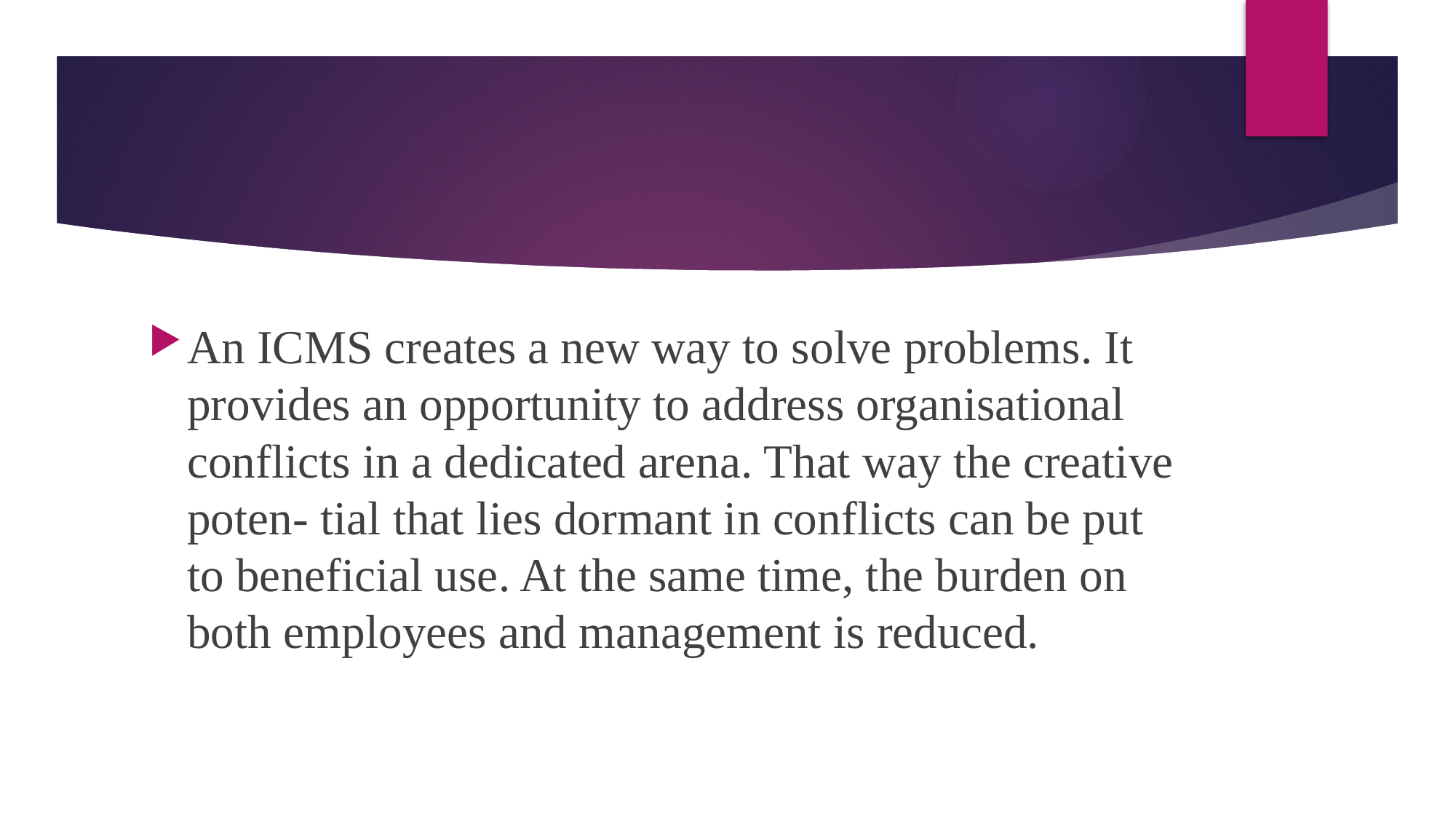

#
An ICMS creates a new way to solve problems. It provides an opportunity to address organisational conflicts in a dedicated arena. That way the creative poten- tial that lies dormant in conflicts can be put to beneficial use. At the same time, the burden on both employees and management is reduced.